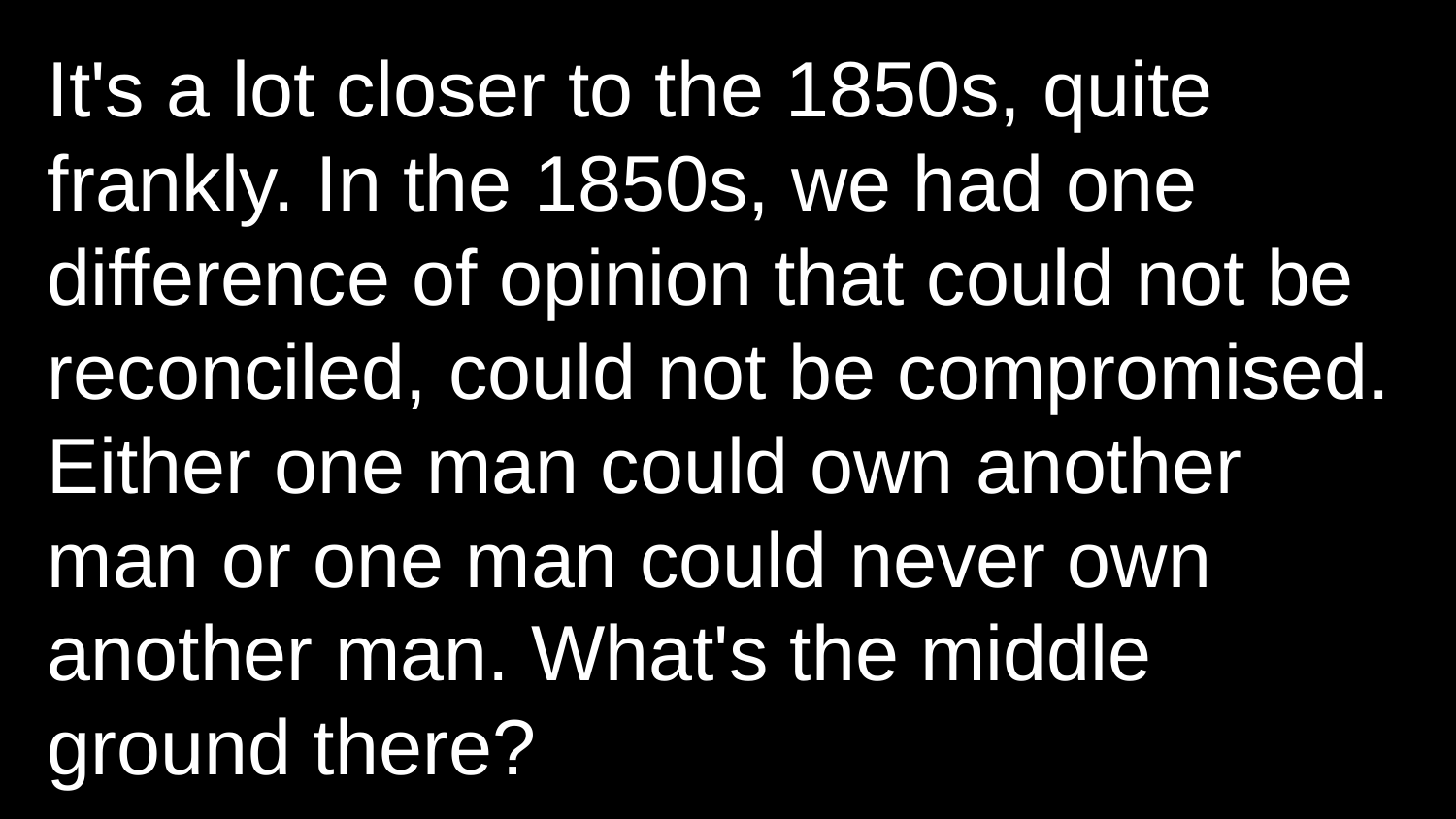

It's a lot closer to the 1850s, quite frankly. In the 1850s, we had one difference of opinion that could not be reconciled, could not be compromised. Either one man could own another man or one man could never own another man. What's the middle ground there?